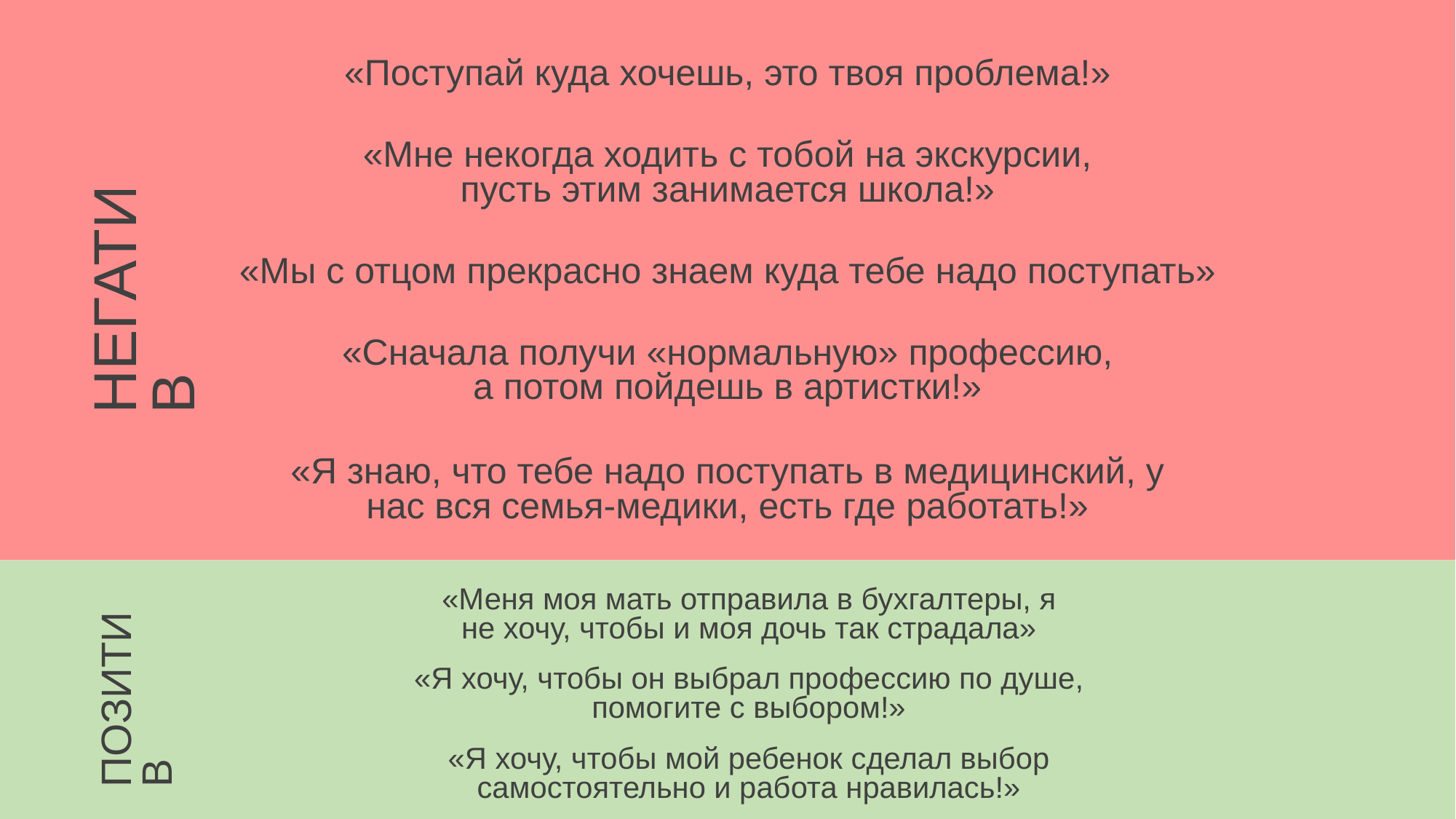

«Поступай куда хочешь, это твоя проблема!»
«Мне некогда ходить с тобой на экскурсии, пусть этим занимается школа!»
НЕГАТИВ
«Мы с отцом прекрасно знаем куда тебе надо поступать»
«Сначала получи «нормальную» профессию, а потом пойдешь в артистки!»
«Я знаю, что тебе надо поступать в медицинский, у нас вся семья-медики, есть где работать!»

«Меня моя мать отправила в бухгалтеры, я не хочу, чтобы и моя дочь так страдала»
«Я хочу, чтобы он выбрал профессию по душе, помогите с выбором!»
ПОЗИТИВ
«Я хочу, чтобы мой ребенок сделал выбор самостоятельно и работа нравилась!»